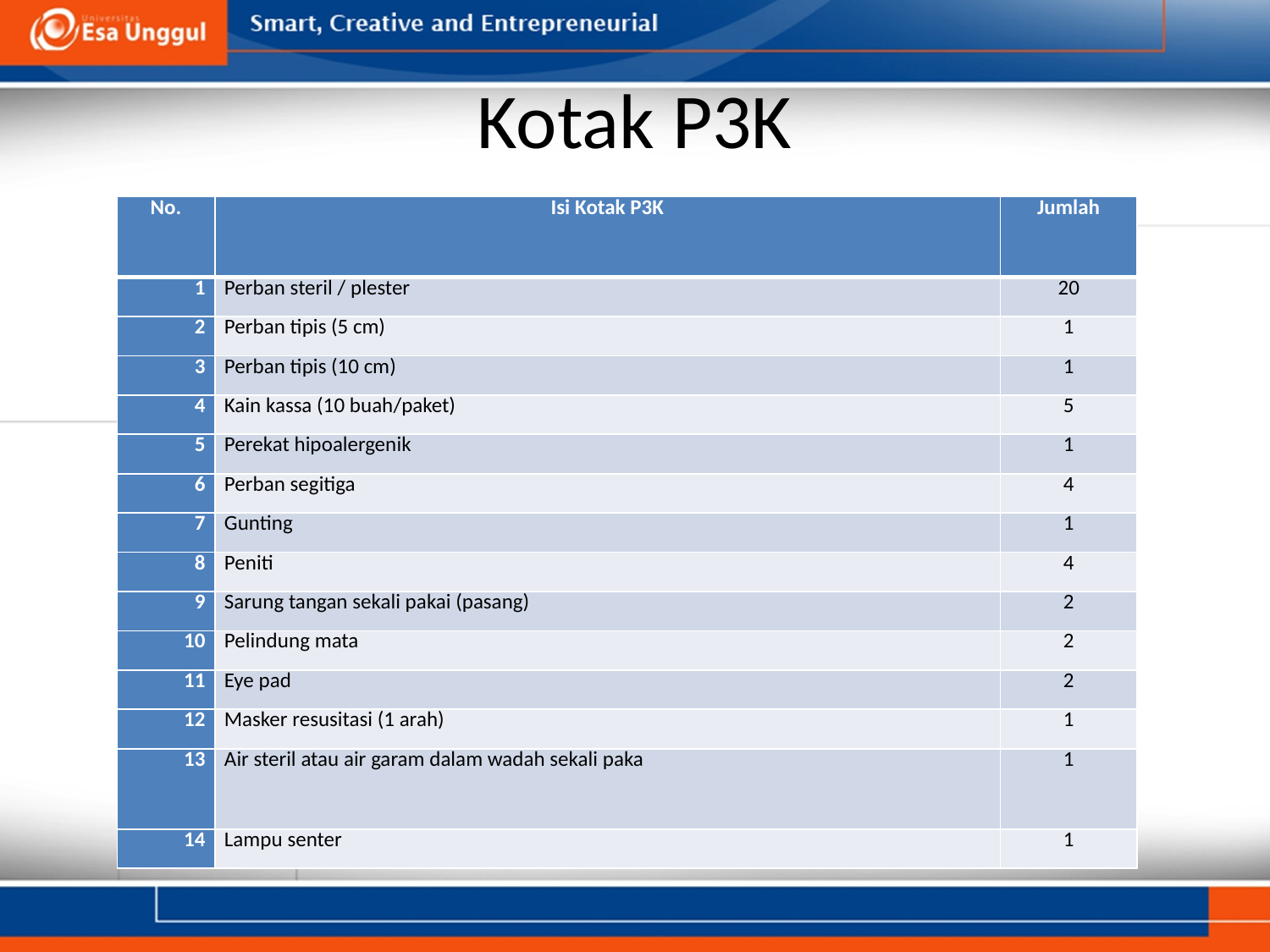

# Kotak P3K
| No. | Isi Kotak P3K | Jumlah |
| --- | --- | --- |
| 1 | Perban steril / plester | 20 |
| 2 | Perban tipis (5 cm) | 1 |
| 3 | Perban tipis (10 cm) | 1 |
| 4 | Kain kassa (10 buah/paket) | 5 |
| 5 | Perekat hipoalergenik | 1 |
| 6 | Perban segitiga | 4 |
| 7 | Gunting | 1 |
| 8 | Peniti | 4 |
| 9 | Sarung tangan sekali pakai (pasang) | 2 |
| 10 | Pelindung mata | 2 |
| 11 | Eye pad | 2 |
| 12 | Masker resusitasi (1 arah) | 1 |
| 13 | Air steril atau air garam dalam wadah sekali paka | 1 |
| 14 | Lampu senter | 1 |